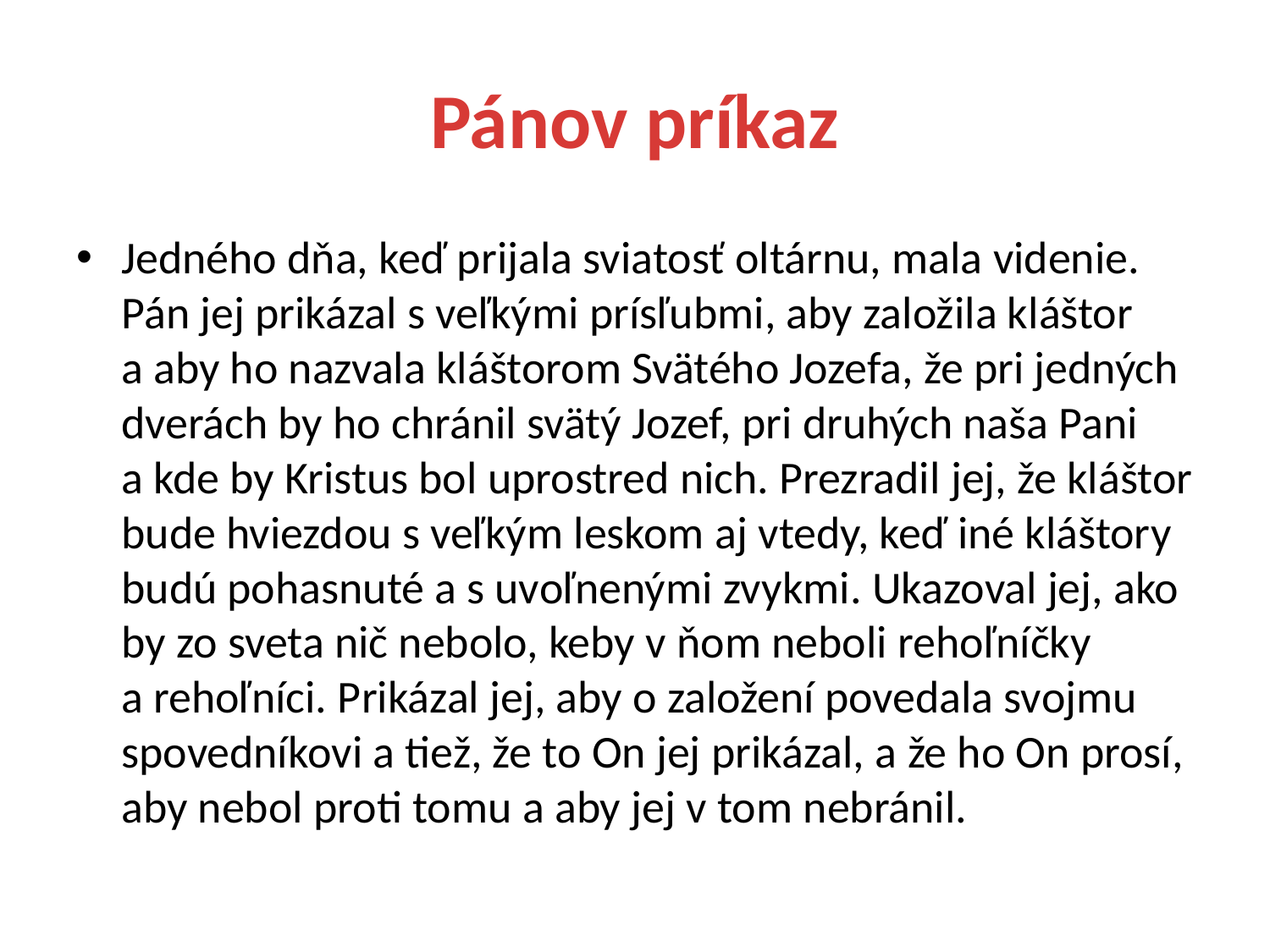

# Pánov príkaz
Jedného dňa, keď prijala sviatosť oltárnu, mala videnie. Pán jej prikázal s veľkými prísľubmi, aby založila kláštor a aby ho nazvala kláštorom Svätého Jozefa, že pri jedných dverách by ho chránil svätý Jozef, pri druhých naša Pani a kde by Kristus bol uprostred nich. Prezradil jej, že kláštor bude hviezdou s veľkým leskom aj vtedy, keď iné kláštory budú pohasnuté a s uvoľnenými zvykmi. Ukazoval jej, ako by zo sveta nič nebolo, keby v ňom neboli rehoľníčky a rehoľníci. Prikázal jej, aby o založení povedala svojmu spovedníkovi a tiež, že to On jej prikázal, a že ho On prosí, aby nebol proti tomu a aby jej v tom nebránil.